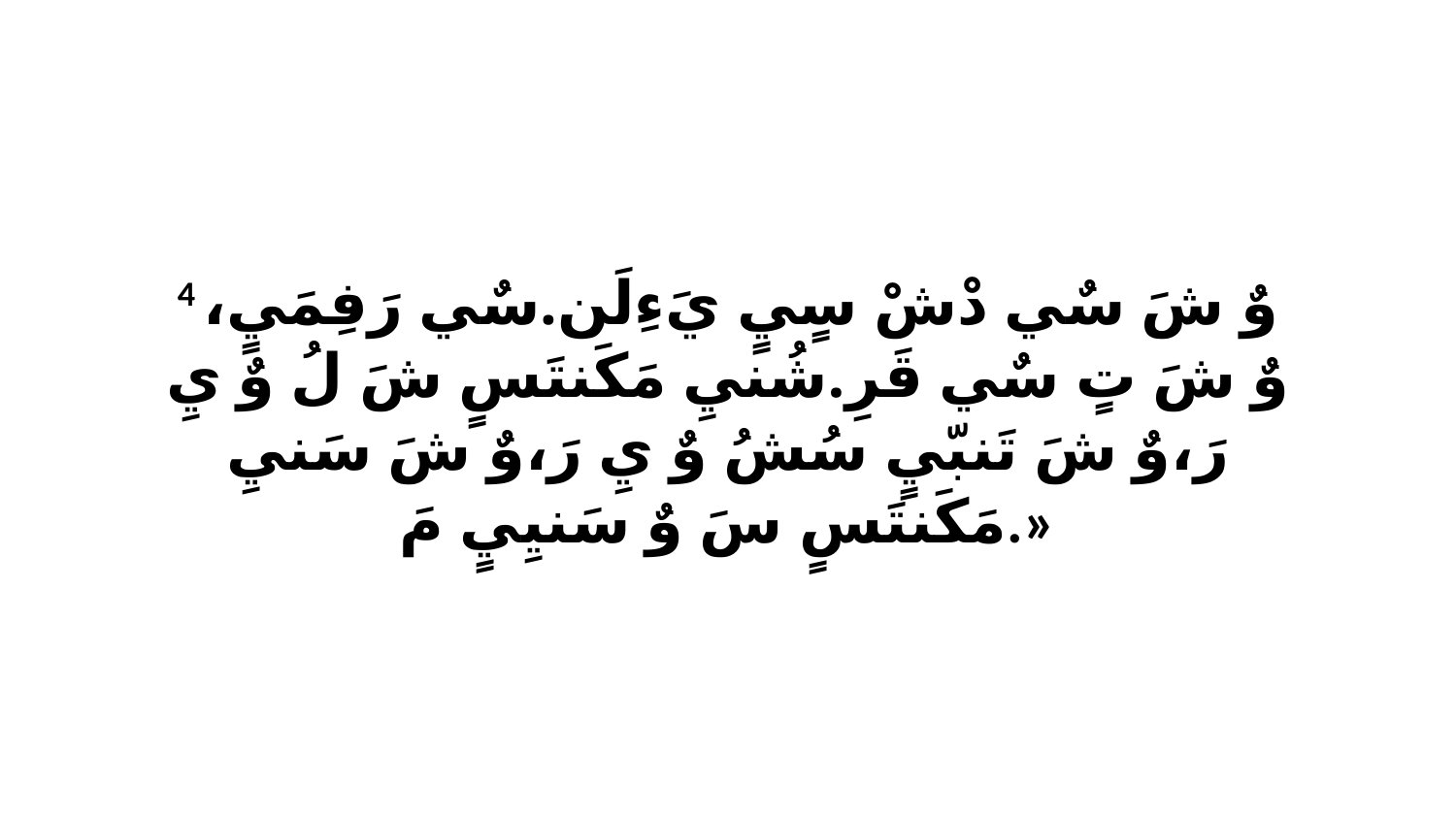

4 وٌ شَ سٌي دْشْ سٍيٍ يَءِلَن.سٌي رَفِمَيٍ، وٌ شَ تٍ سٌي قَرِ.شُنيِ مَكَنتَسٍ شَ لُ وٌ يِ رَ،وٌ شَ تَنبّيٍ سُشُ وٌ يِ رَ،وٌ شَ سَنيِ مَكَنتَسٍ سَ وٌ سَنيِيٍ مَ.»